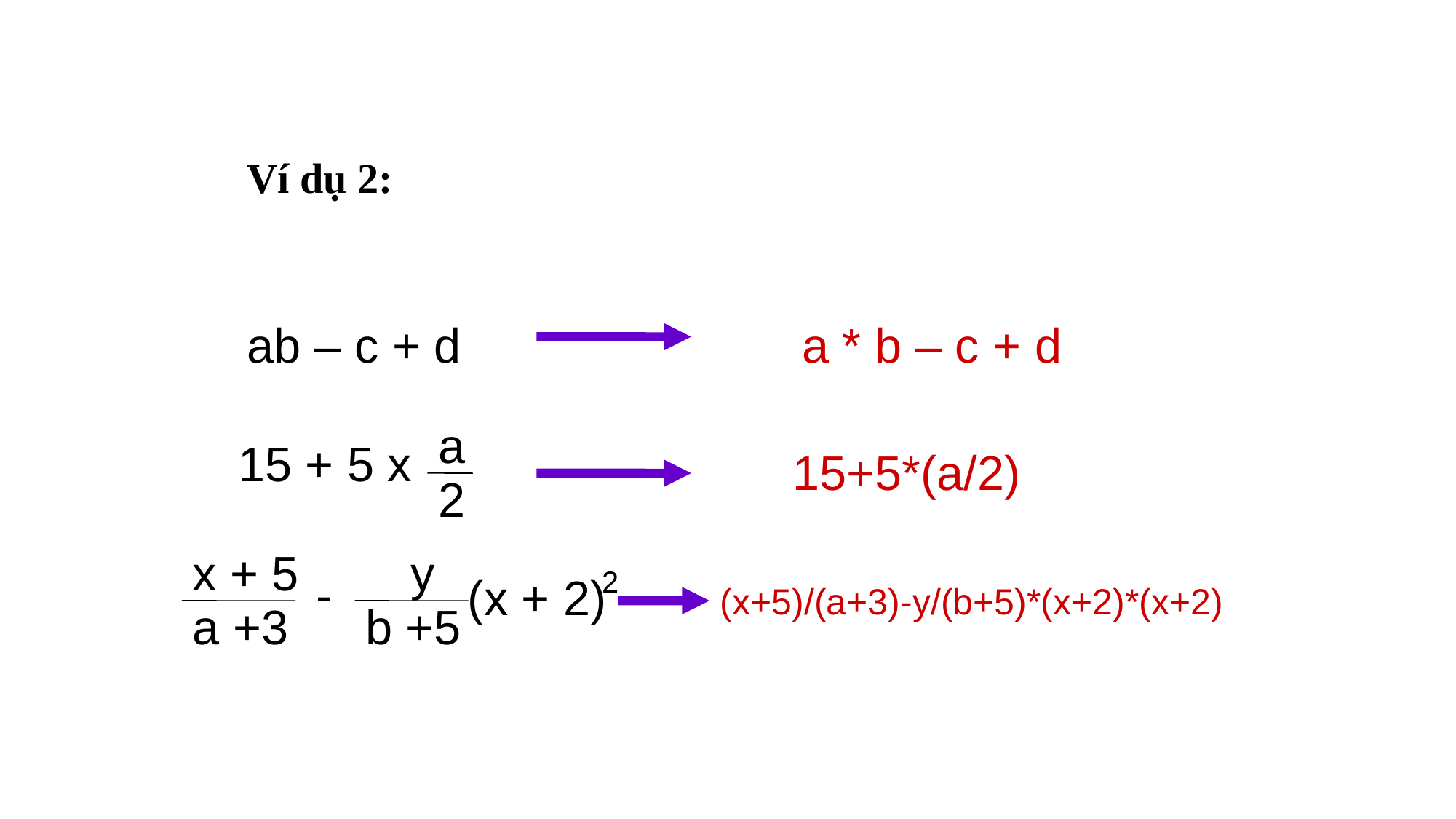

#
Ví dụ 2:

ab – c + d
a * b – c + d

a
2

15 + 5 x
15+5*(a/2)

x + 5
a +3

y
b +5

-
2
(x + 2)
(x+5)/(a+3)-y/(b+5)*(x+2)*(x+2)